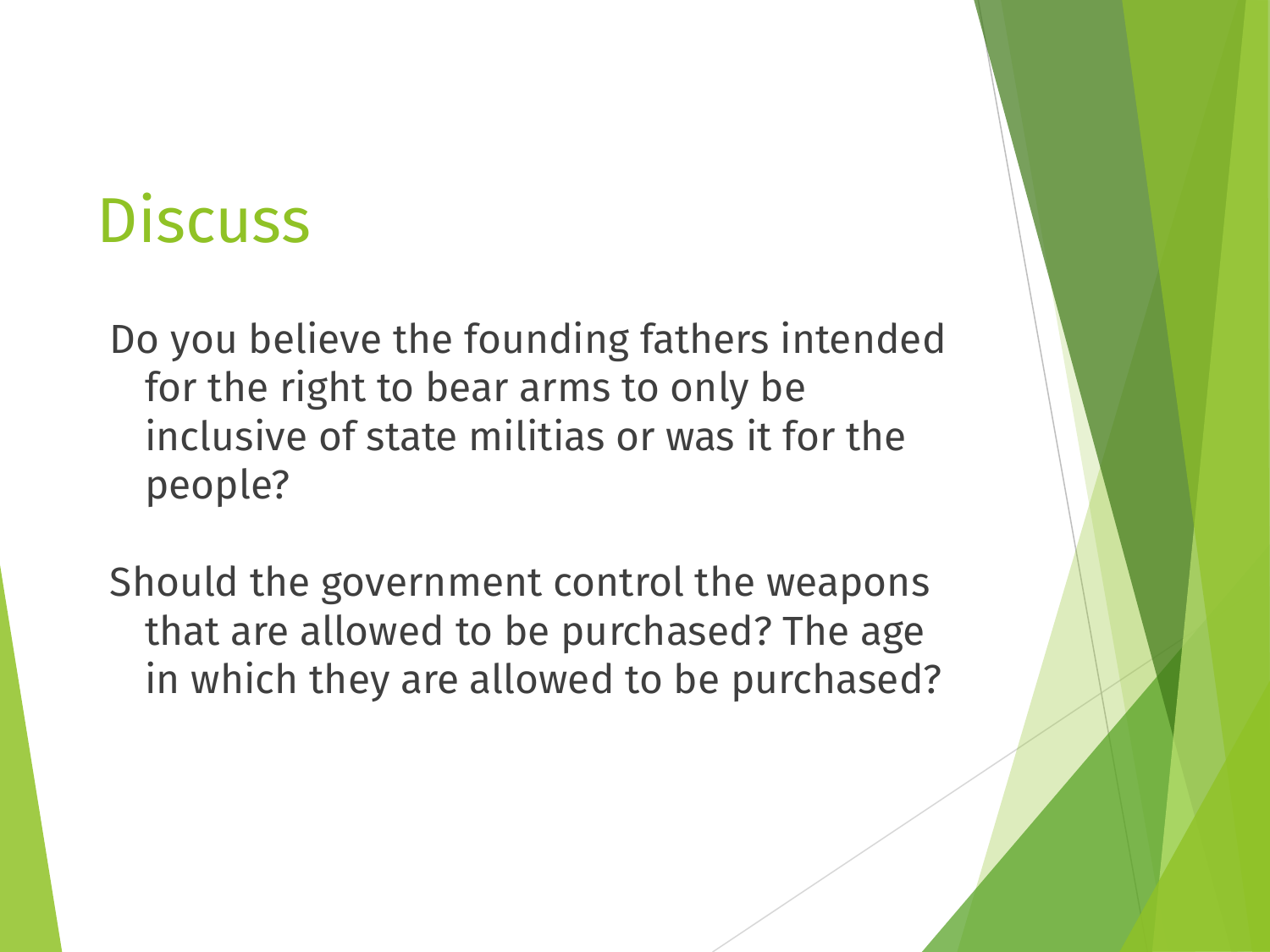

# Discuss
Do you believe the founding fathers intended for the right to bear arms to only be inclusive of state militias or was it for the people?

Should the government control the weapons that are allowed to be purchased? The age in which they are allowed to be purchased?